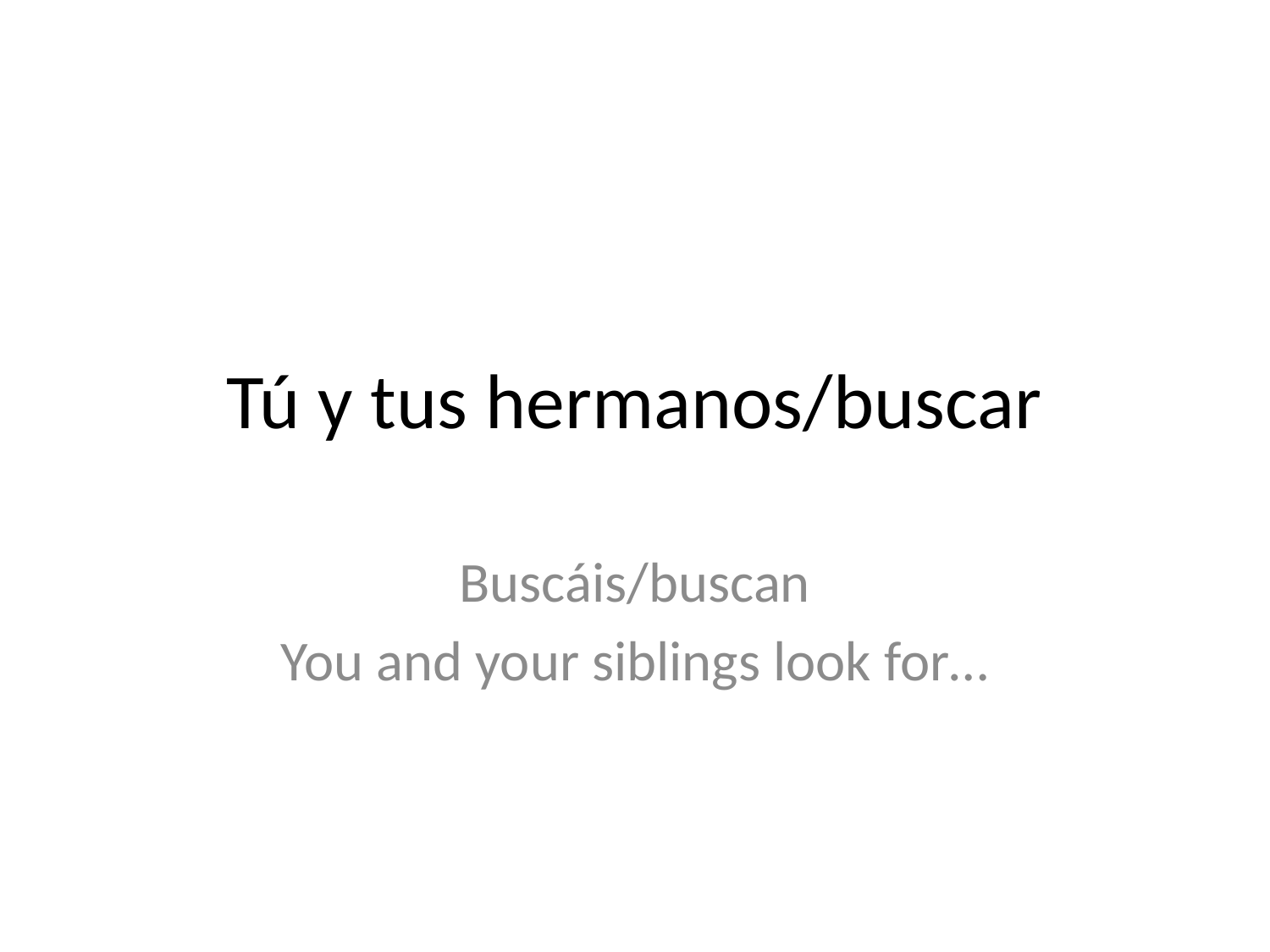

# Tú y tus hermanos/buscar
Buscáis/buscan
You and your siblings look for…